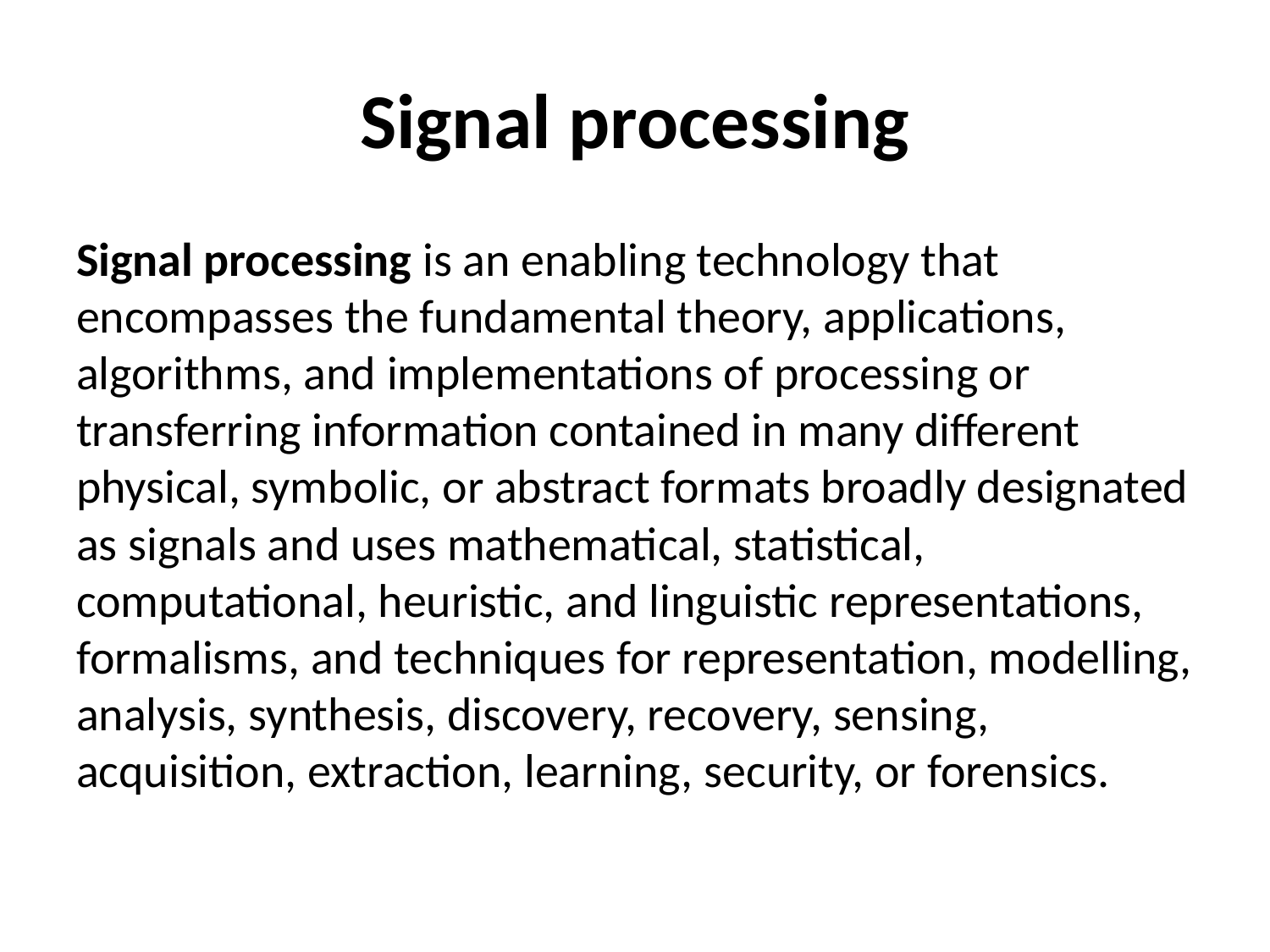

# Signal processing
Signal processing is an enabling technology that encompasses the fundamental theory, applications, algorithms, and implementations of processing or transferring information contained in many different physical, symbolic, or abstract formats broadly designated as signals and uses mathematical, statistical, computational, heuristic, and linguistic representations, formalisms, and techniques for representation, modelling, analysis, synthesis, discovery, recovery, sensing, acquisition, extraction, learning, security, or forensics.